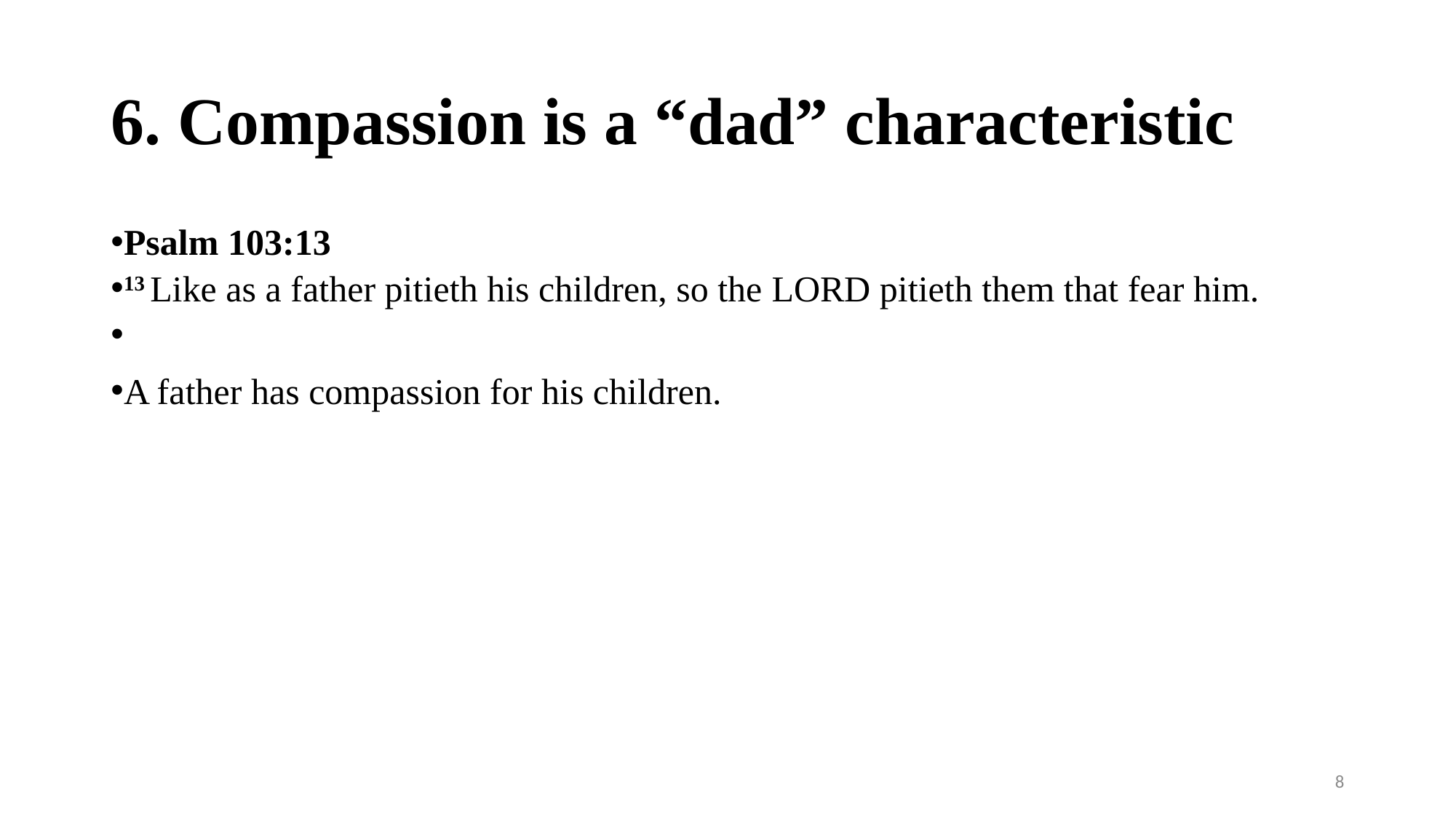

# 6. Compassion is a “dad” characteristic
Psalm 103:13
13 Like as a father pitieth his children, so the Lord pitieth them that fear him.

A father has compassion for his children.
8